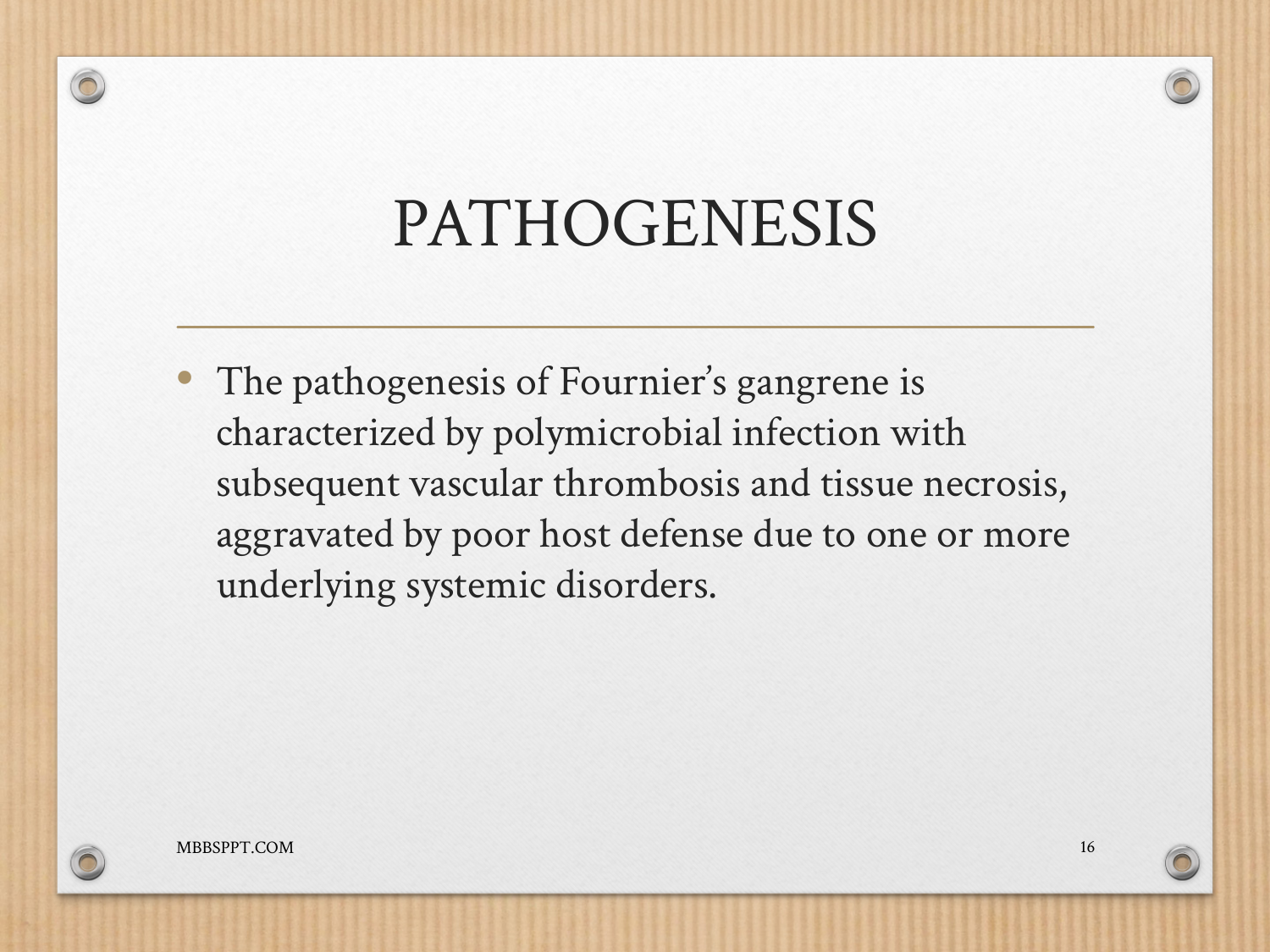

# PATHOGENESIS
The pathogenesis of Fournier’s gangrene is characterized by polymicrobial infection with subsequent vascular thrombosis and tissue necrosis, aggravated by poor host defense due to one or more underlying systemic disorders.
MBBSPPT.COM
16